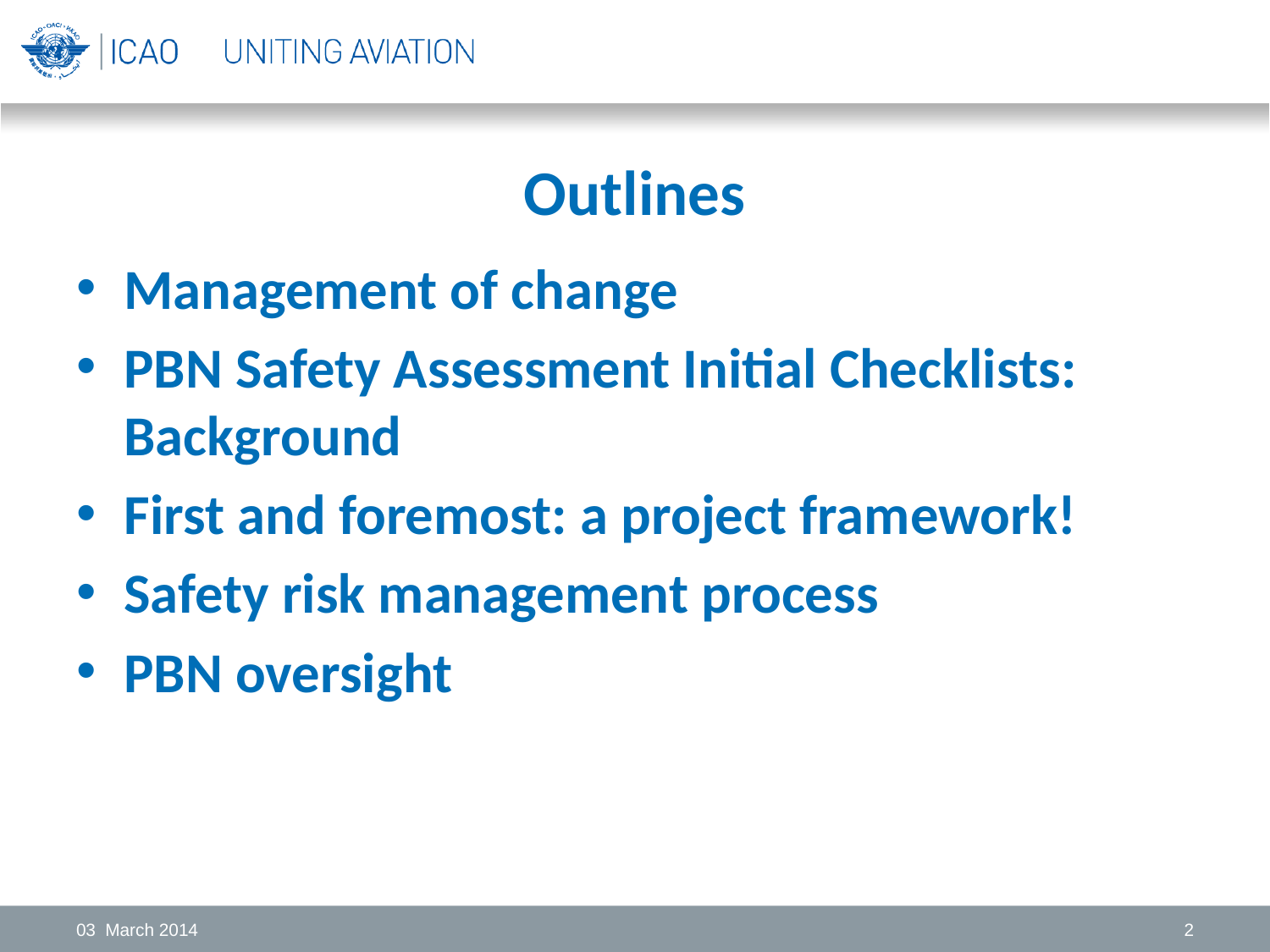

# Outlines
Management of change
PBN Safety Assessment Initial Checklists: Background
First and foremost: a project framework!
Safety risk management process
PBN oversight
03  March 2014
2